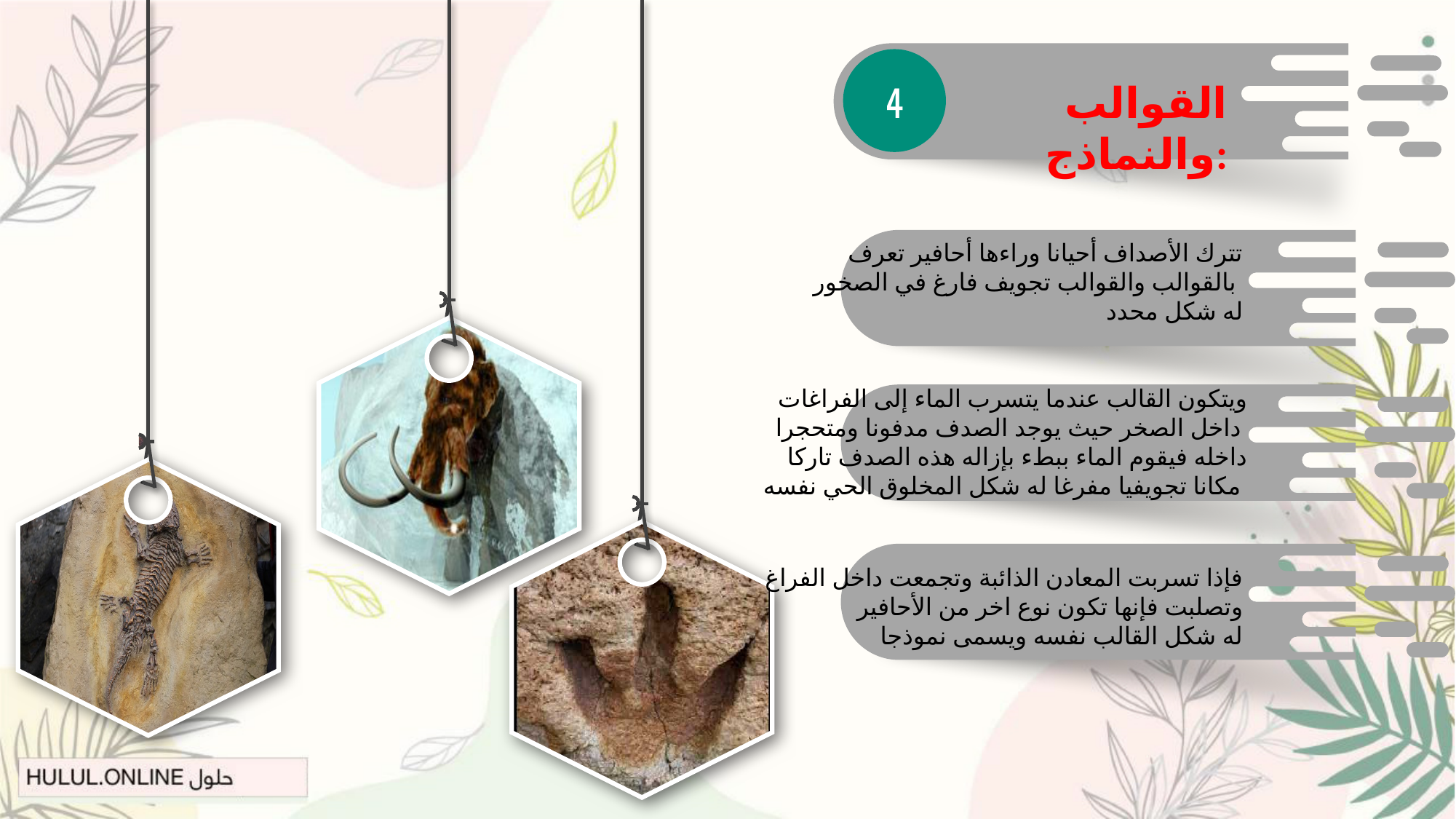

القوالب والنماذج:
4

تترك الأصداف أحيانا وراءها أحافير تعرف
 بالقوالب والقوالب تجويف فارغ في الصخور
له شكل محدد

ويتكون القالب عندما يتسرب الماء إلى الفراغات
 داخل الصخر حيث يوجد الصدف مدفونا ومتحجرا
داخله فيقوم الماء ببطء بإزاله هذه الصدف تاركا
مكانا تجويفيا مفرغا له شكل المخلوق الحي نفسه

فإذا تسربت المعادن الذائبة وتجمعت داخل الفراغ
 وتصلبت فإنها تكون نوع اخر من الأحافير
 له شكل القالب نفسه ويسمى نموذجا